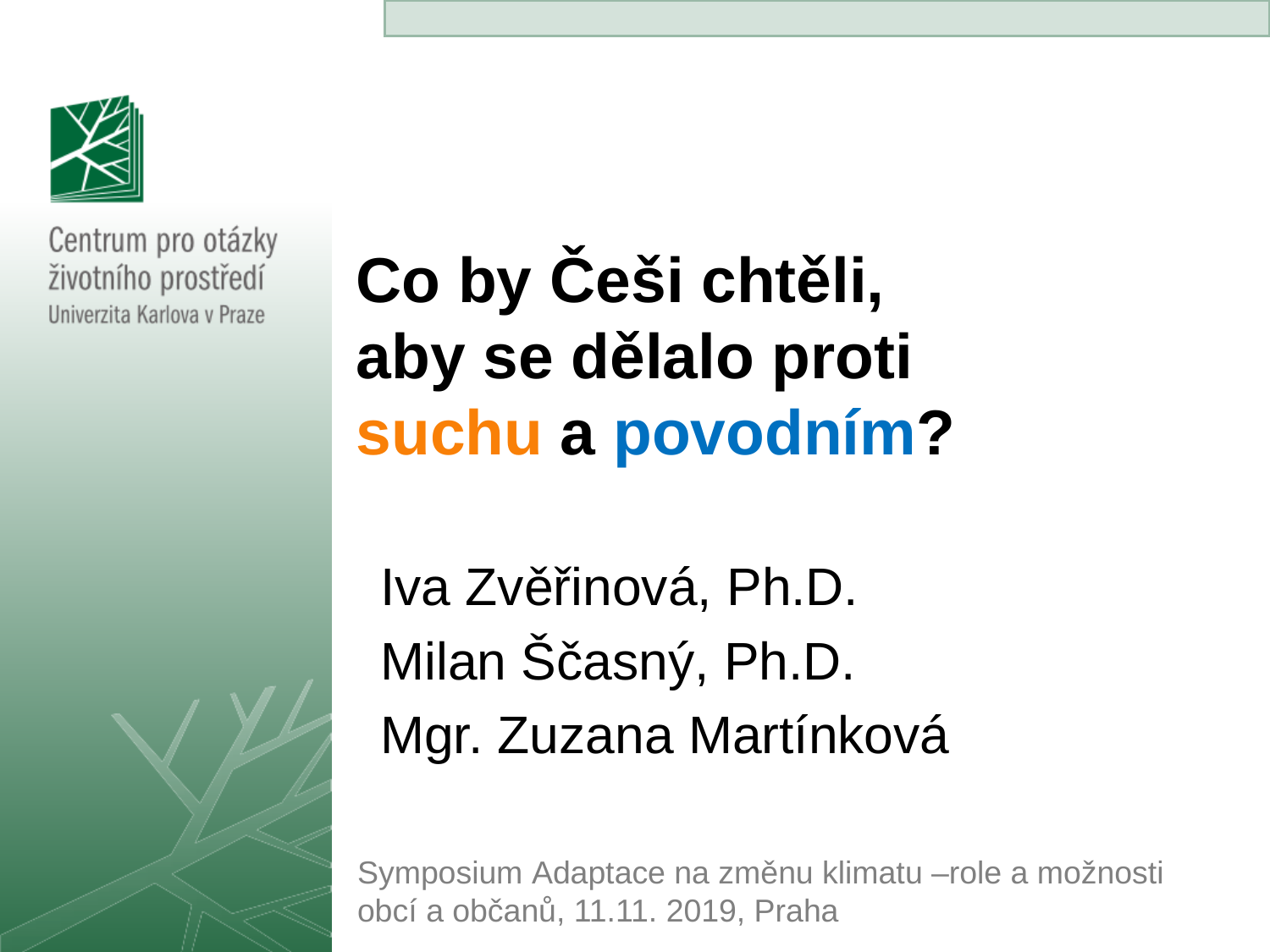

# Co by Češi chtěli, aby se dělalo proti suchu a povodním?
Iva Zvěřinová, Ph.D.
Milan Ščasný, Ph.D.
Mgr. Zuzana Martínková

Symposium Adaptace na změnu klimatu –role a možnosti obcí a občanů, 11.11. 2019, Praha